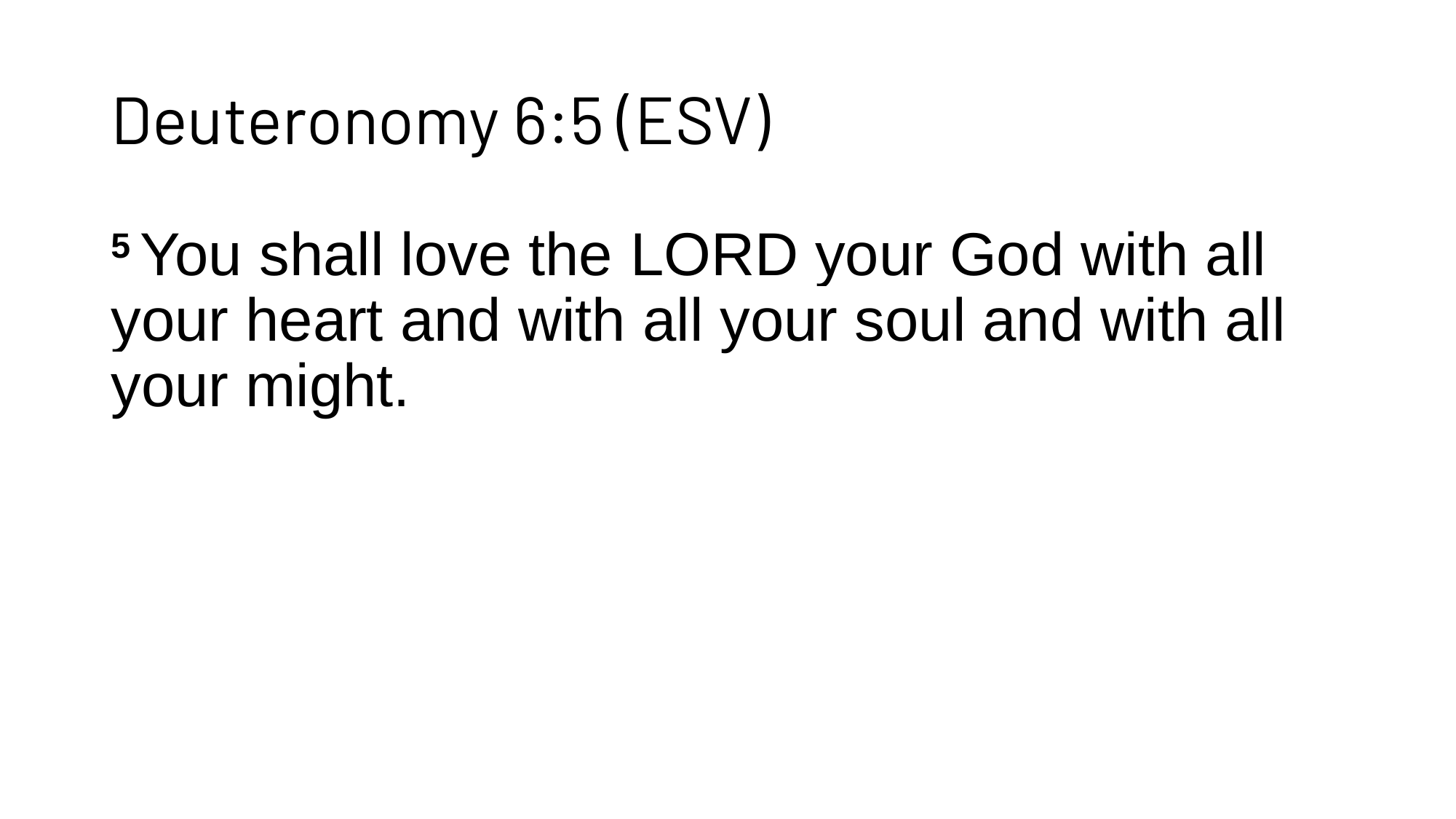

# Deuteronomy 6:5 (ESV)
5 You shall love the Lord your God with all your heart and with all your soul and with all your might.